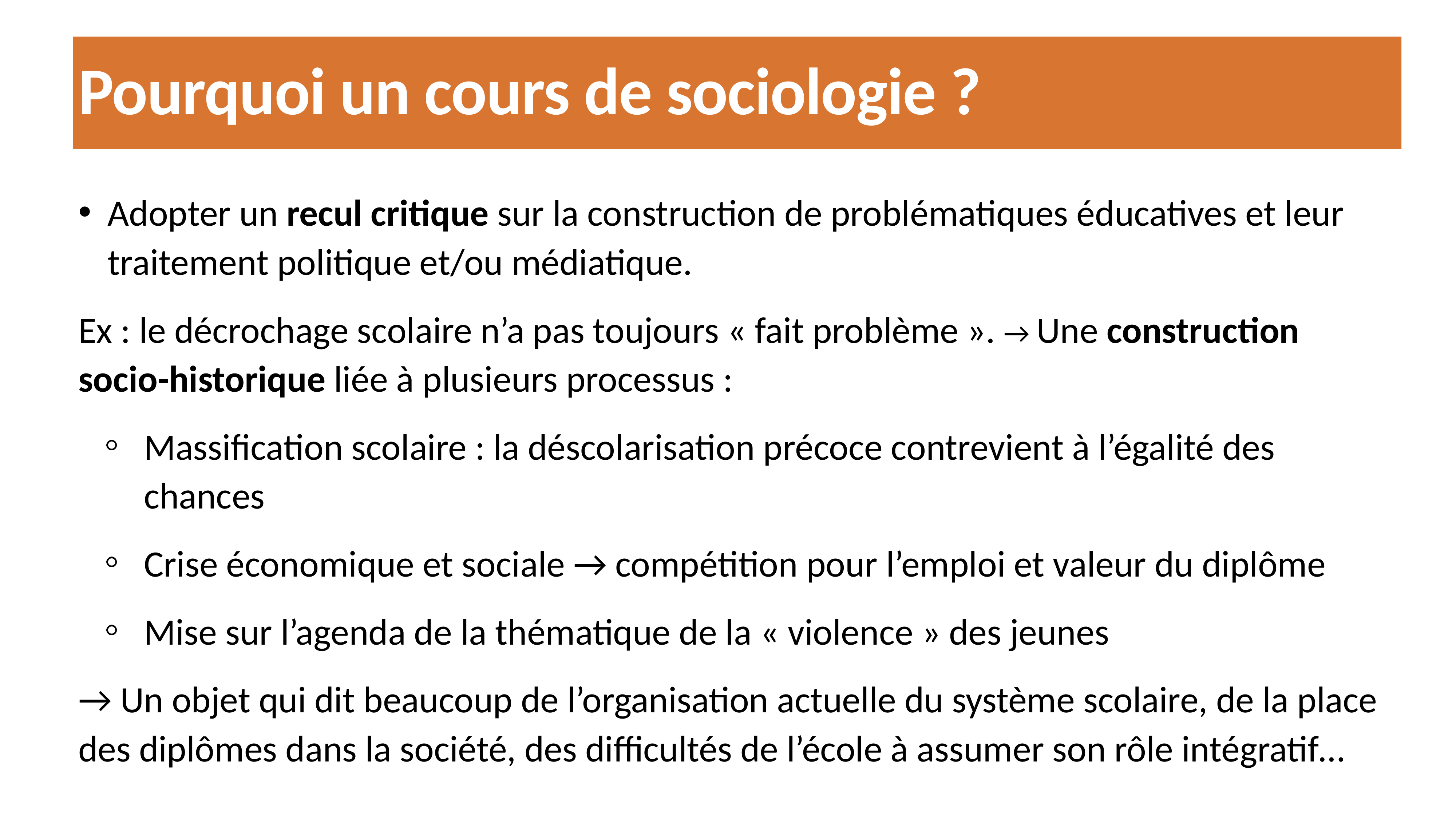

# Pourquoi un cours de sociologie ?
Adopter un recul critique sur la construction de problématiques éducatives et leur traitement politique et/ou médiatique.
Ex : le décrochage scolaire n’a pas toujours « fait problème ». → Une construction socio-historique liée à plusieurs processus :
Massification scolaire : la déscolarisation précoce contrevient à l’égalité des chances
Crise économique et sociale → compétition pour l’emploi et valeur du diplôme
Mise sur l’agenda de la thématique de la « violence » des jeunes
→ Un objet qui dit beaucoup de l’organisation actuelle du système scolaire, de la place des diplômes dans la société, des difficultés de l’école à assumer son rôle intégratif…